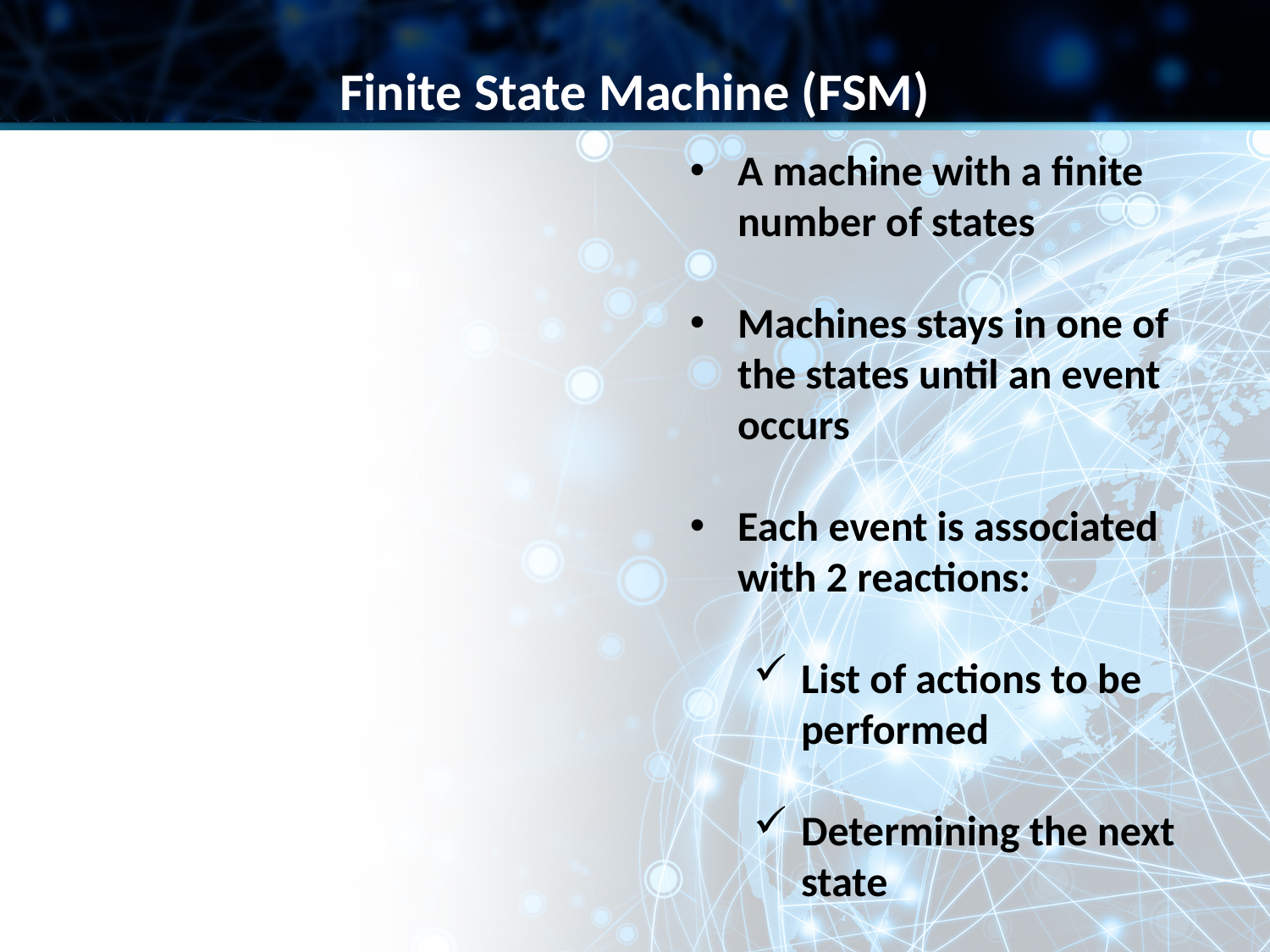

Finite State Machine (FSM)
A machine with a finite number of states

Machines stays in one of the states until an event occurs

Each event is associated with 2 reactions:

List of actions to be performed

Determining the next state